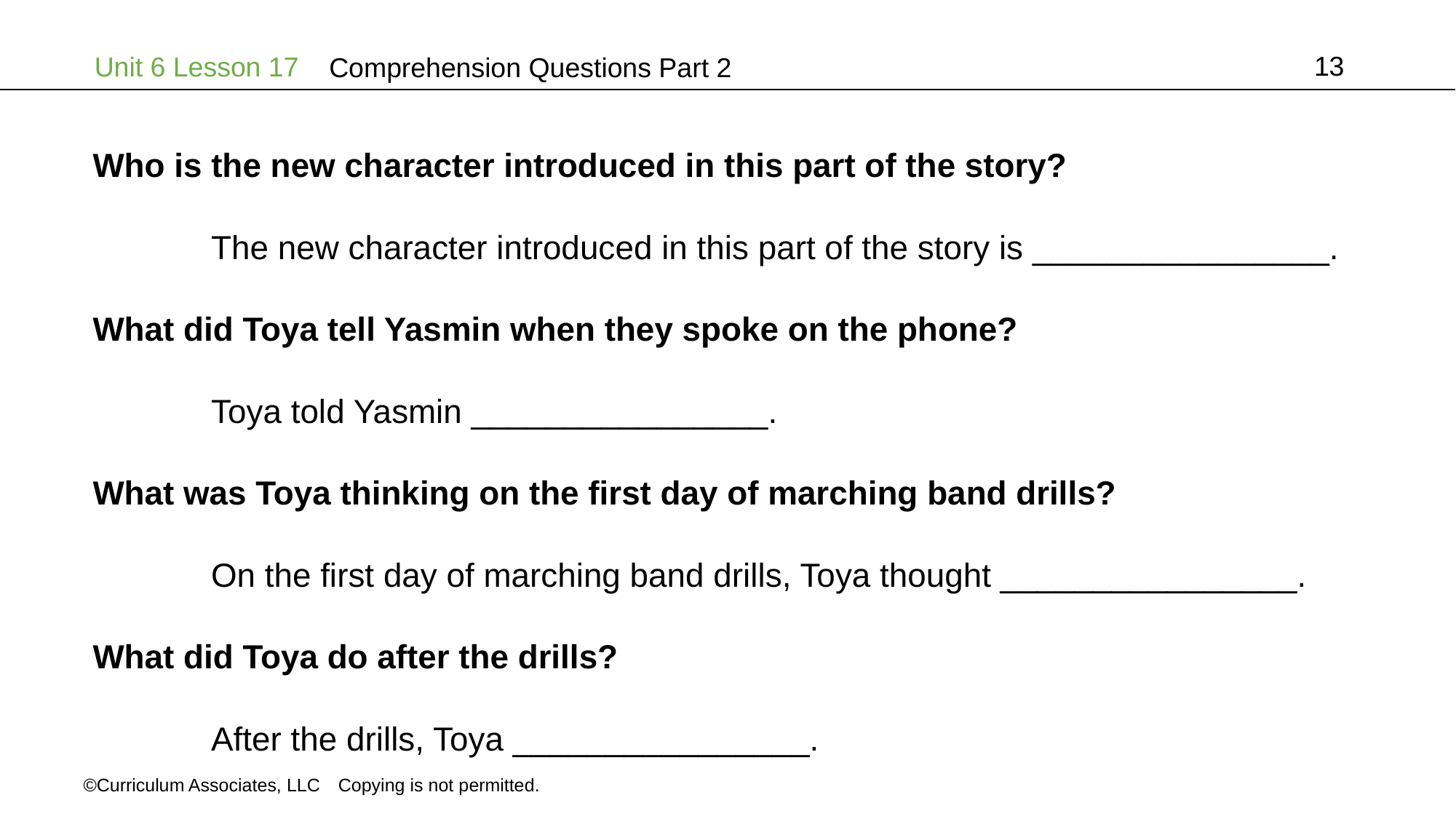

13
# Comprehension Questions Part 2

Who is the new character introduced in this part of the story?
	 The new character introduced in this part of the story is ________________.
What did Toya tell Yasmin when they spoke on the phone?
	 Toya told Yasmin ________________.
What was Toya thinking on the first day of marching band drills?
	 On the first day of marching band drills, Toya thought ________________.
What did Toya do after the drills?
	 After the drills, Toya ________________.